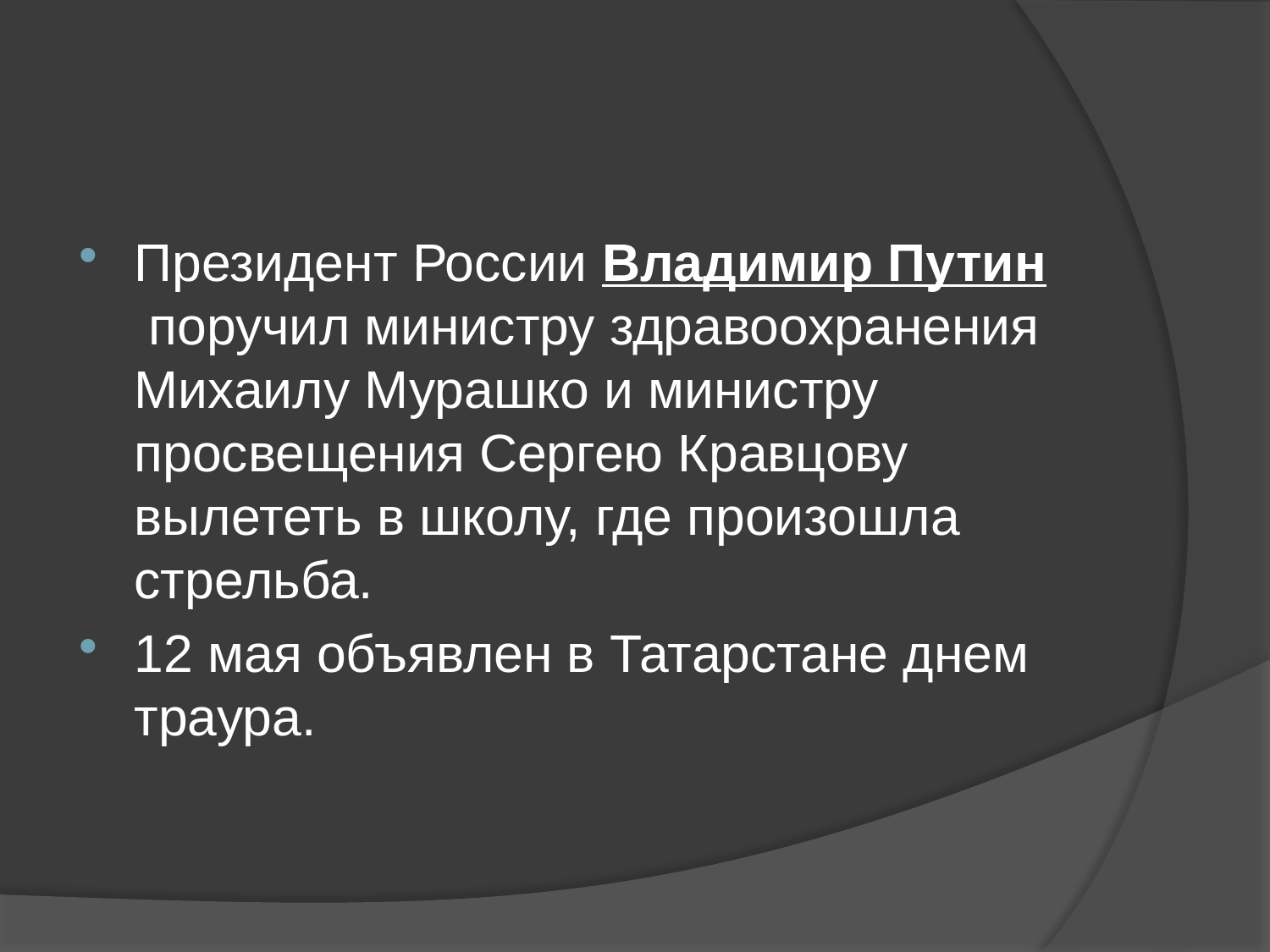

Президент России Владимир Путин поручил министру здравоохранения Михаилу Мурашко и министру просвещения Сергею Кравцову вылететь в школу, где произошла стрельба.
12 мая объявлен в Татарстане днем траура.